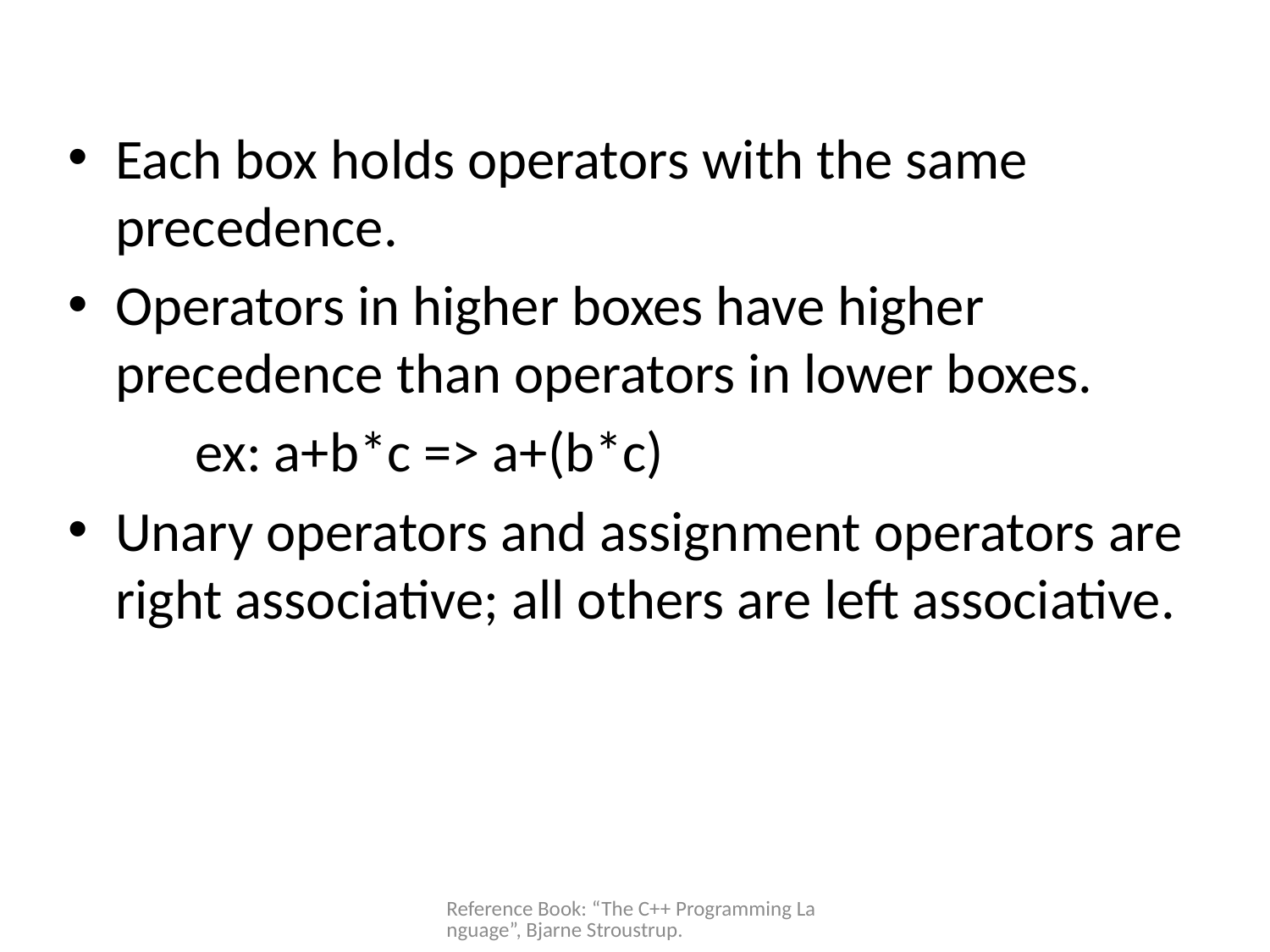

Each box holds operators with the same precedence.
Operators in higher boxes have higher precedence than operators in lower boxes.
	ex: a+b*c => a+(b*c)
Unary operators and assignment operators are right associative; all others are left associative.
Reference Book: “The C++ Programming Language”, Bjarne Stroustrup.